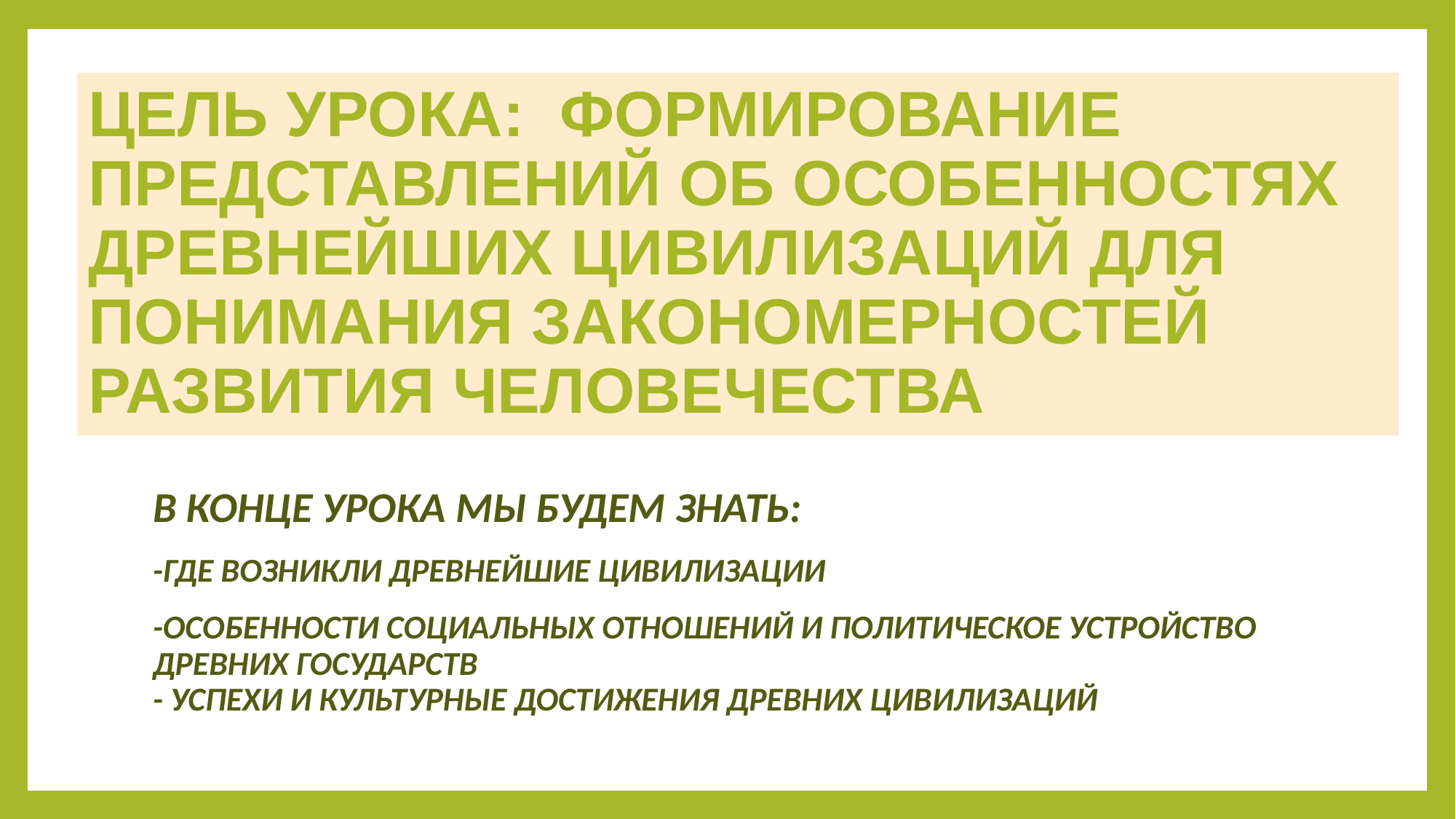

# ЦЕЛЬ УРОКА:  ФОРМИРОВАНИЕ ПРЕДСТАВЛЕНИЙ ОБ ОСОБЕННОСТЯХ ДРЕВНЕЙШИХ ЦИВИЛИЗАЦИЙ ДЛЯ ПОНИМАНИЯ ЗАКОНОМЕРНОСТЕЙ РАЗВИТИЯ ЧЕЛОВЕЧЕСТВА
В КОНЦЕ УРОКА МЫ БУДЕМ ЗНАТЬ:
-ГДЕ ВОЗНИКЛИ ДРЕВНЕЙШИЕ ЦИВИЛИЗАЦИИ
-ОСОБЕННОСТИ СОЦИАЛЬНЫХ ОТНОШЕНИЙ И ПОЛИТИЧЕСКОЕ УСТРОЙСТВО ДРЕВНИХ ГОСУДАРСТВ
- УСПЕХИ И КУЛЬТУРНЫЕ ДОСТИЖЕНИЯ ДРЕВНИХ ЦИВИЛИЗАЦИЙ